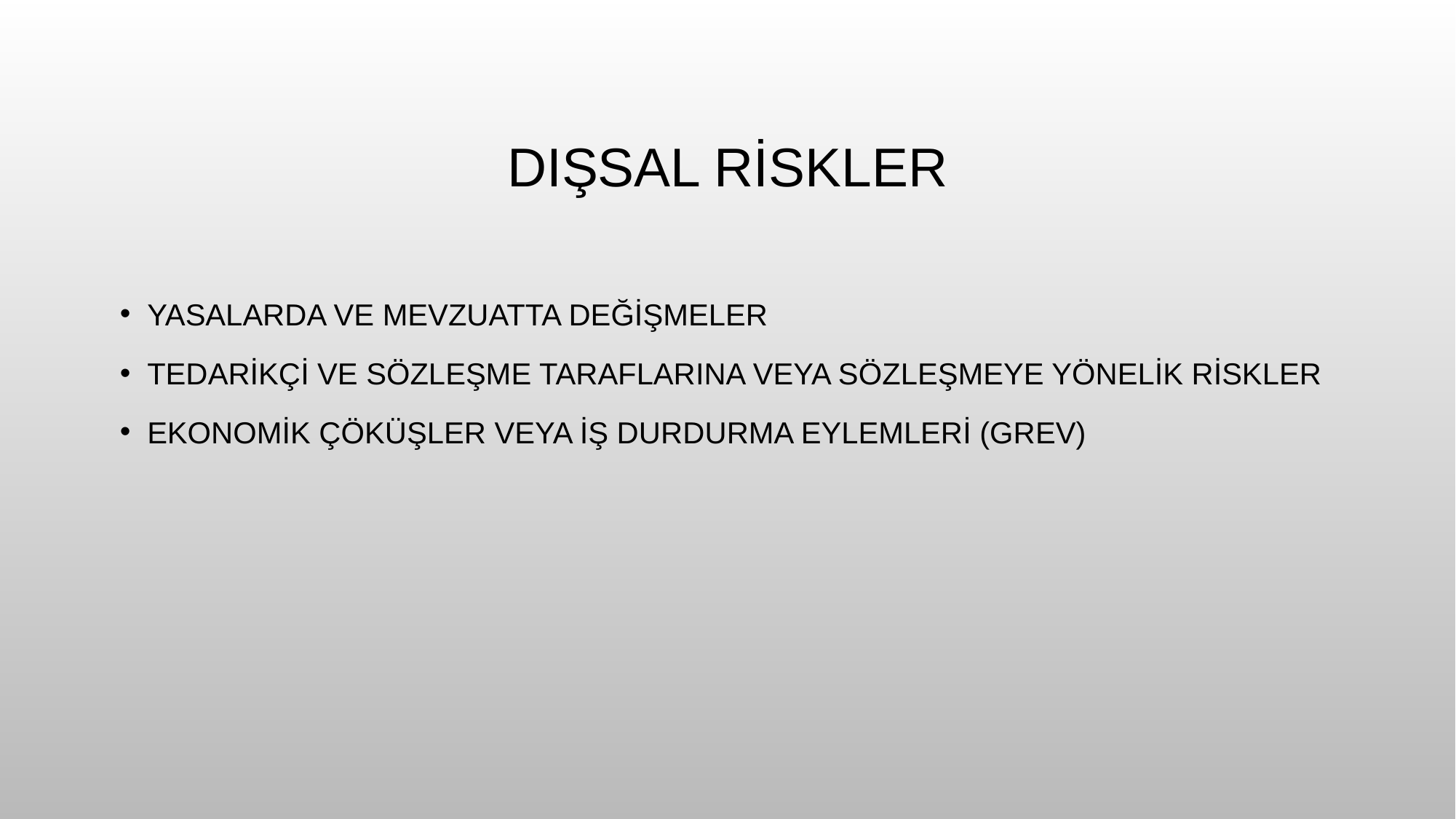

# Dışsal riskler
Yasalarda ve mevzuatta değişmeler
Tedarikçi ve sözleşme taraflarına veya sözleşmeye yönelik riskler
Ekonomik çöküşler veya iş durdurma eylemleri (grev)